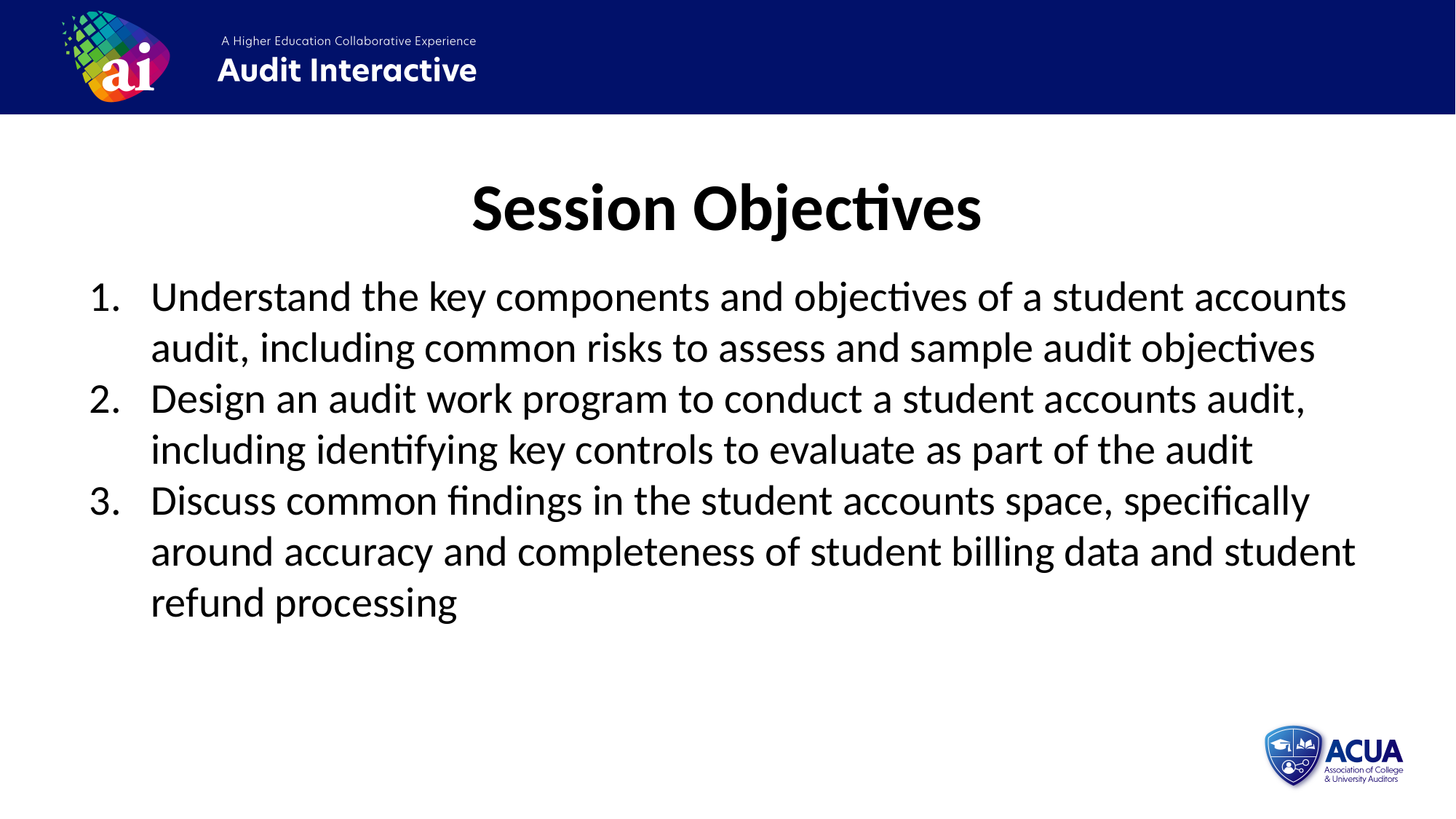

Session Objectives
Understand the key components and objectives of a student accounts audit, including common risks to assess and sample audit objectives
Design an audit work program to conduct a student accounts audit, including identifying key controls to evaluate as part of the audit
Discuss common findings in the student accounts space, specifically around accuracy and completeness of student billing data and student refund processing